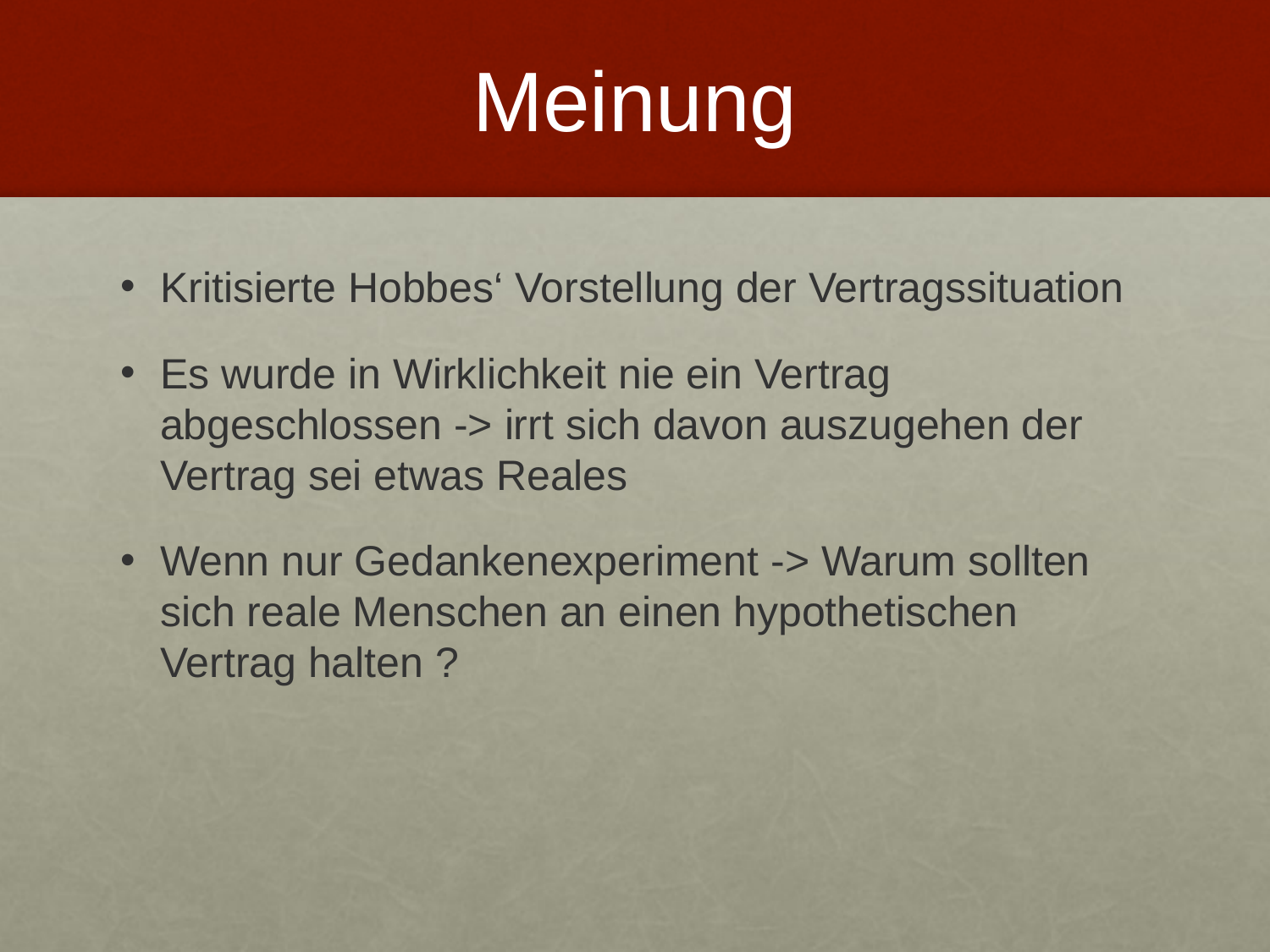

# Meinung
Kritisierte Hobbes‘ Vorstellung der Vertragssituation
Es wurde in Wirklichkeit nie ein Vertrag abgeschlossen -> irrt sich davon auszugehen der Vertrag sei etwas Reales
Wenn nur Gedankenexperiment -> Warum sollten sich reale Menschen an einen hypothetischen Vertrag halten ?